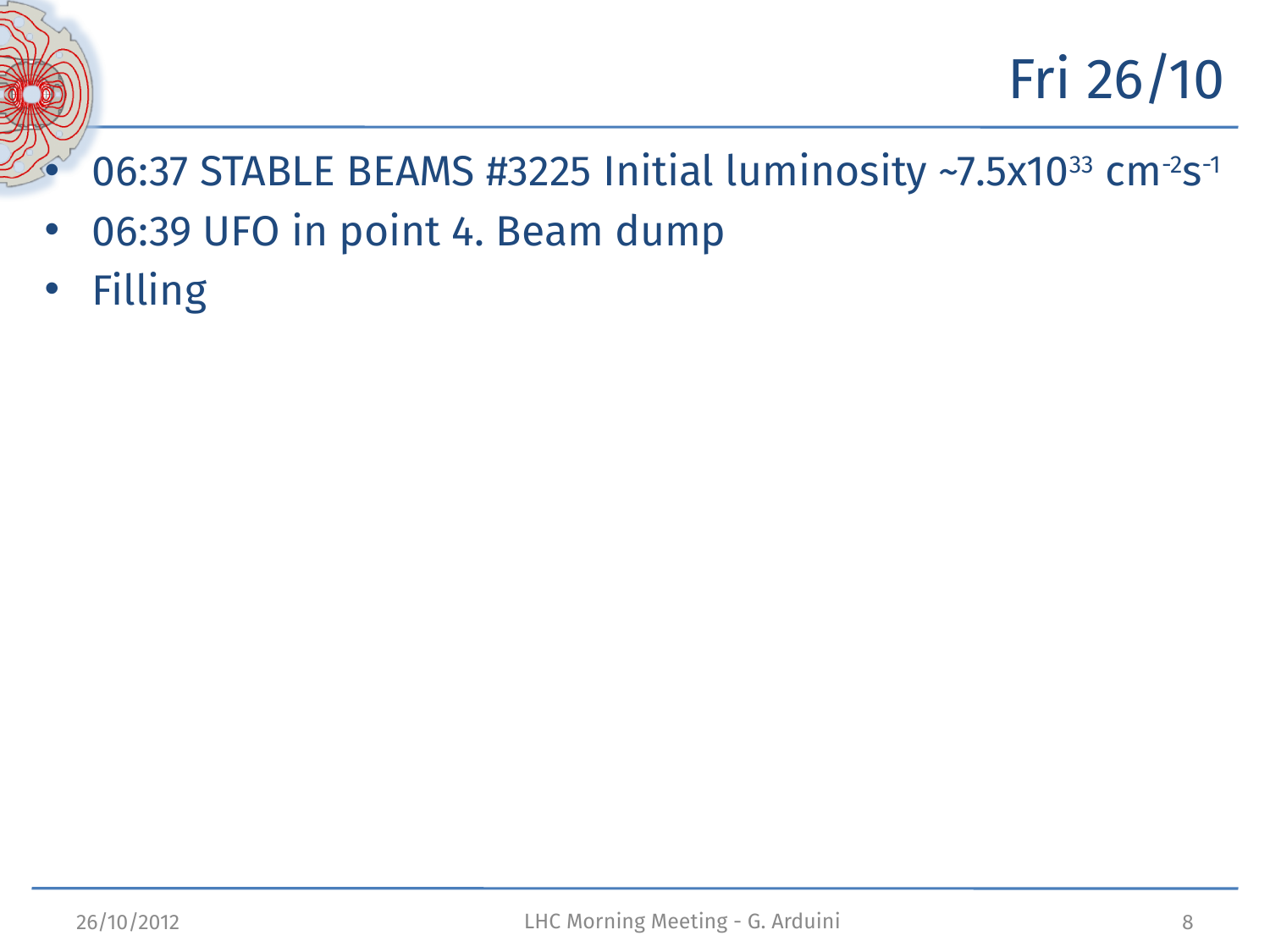

# Fri 26/10
06:37 STABLE BEAMS #3225 Initial luminosity ~7.5x1033 cm-2s-1
06:39 UFO in point 4. Beam dump
Filling

26/10/2012
8
LHC Morning Meeting - G. Arduini